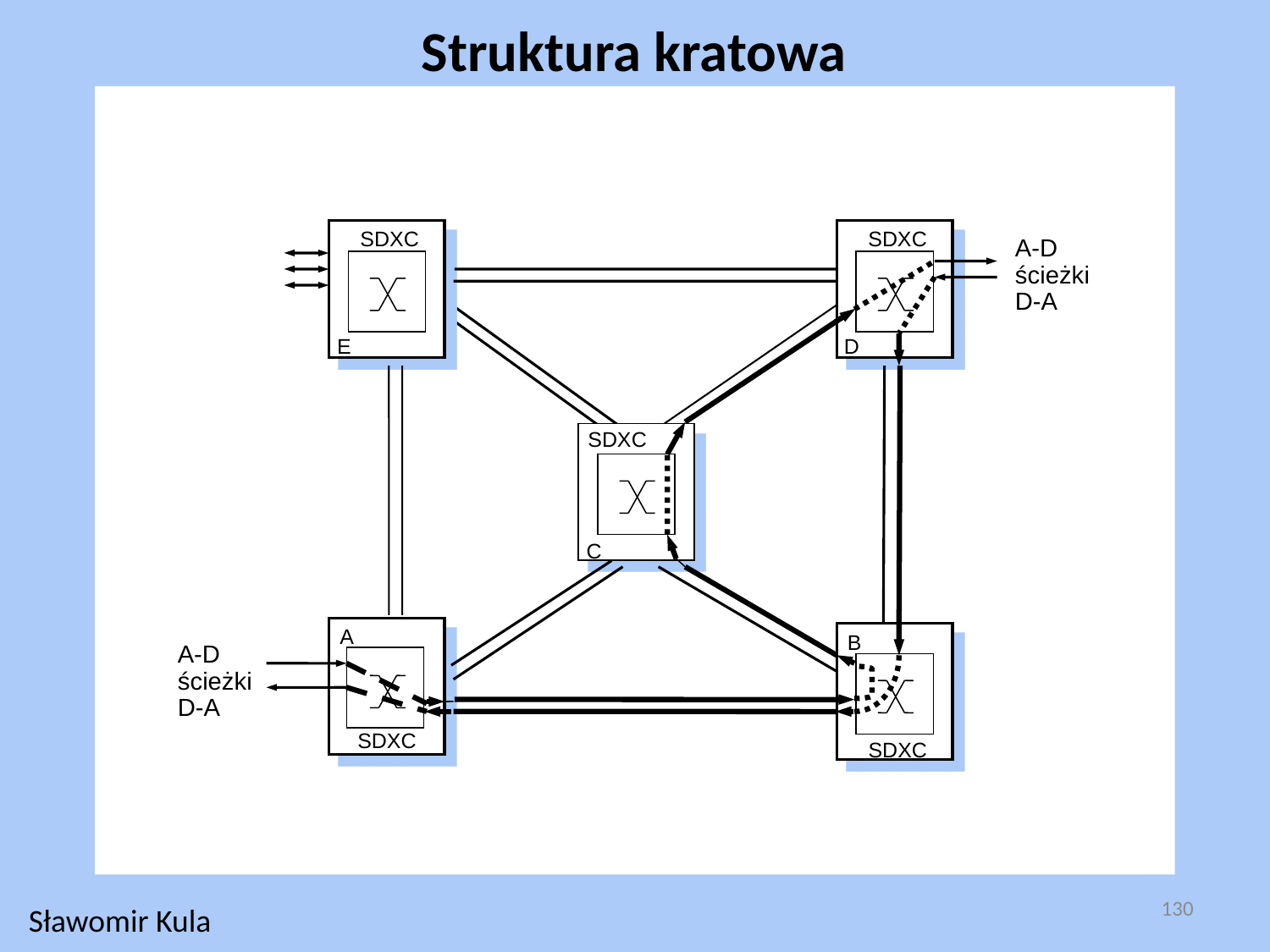

Struktura kratowa

SDXC
SDXC

A-D
ścieżki
D-A

E
D

SDXC

C

A

B

A-D
ścieżki
D-A

SDXC
SDXC
130
Sławomir Kula